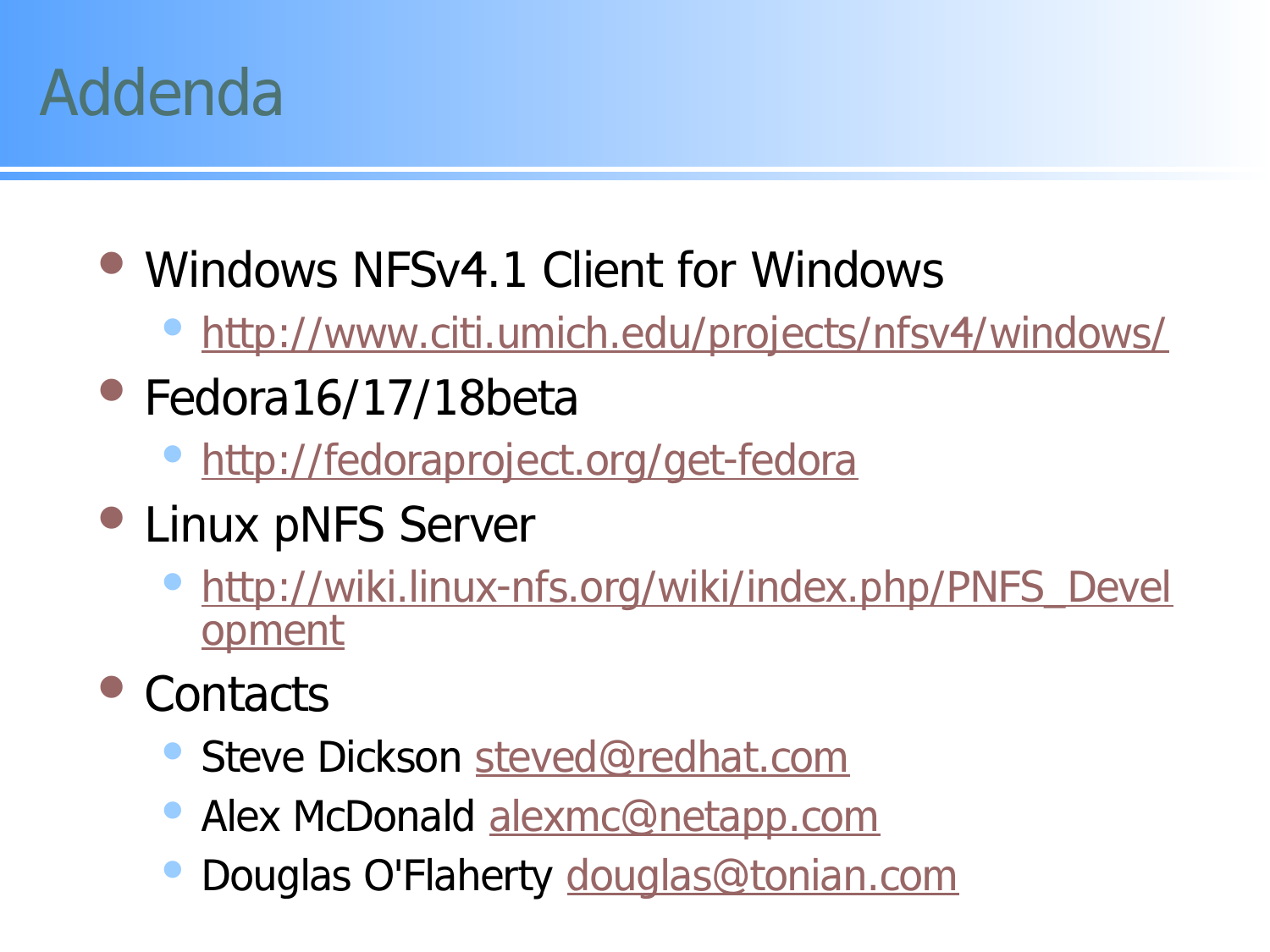

# Addenda
Windows NFSv4.1 Client for Windows
http://www.citi.umich.edu/projects/nfsv4/windows/
Fedora16/17/18beta
http://fedoraproject.org/get-fedora
Linux pNFS Server
http://wiki.linux-nfs.org/wiki/index.php/PNFS_Development
Contacts
Steve Dickson steved@redhat.com
Alex McDonald alexmc@netapp.com
Douglas O'Flaherty douglas@tonian.com